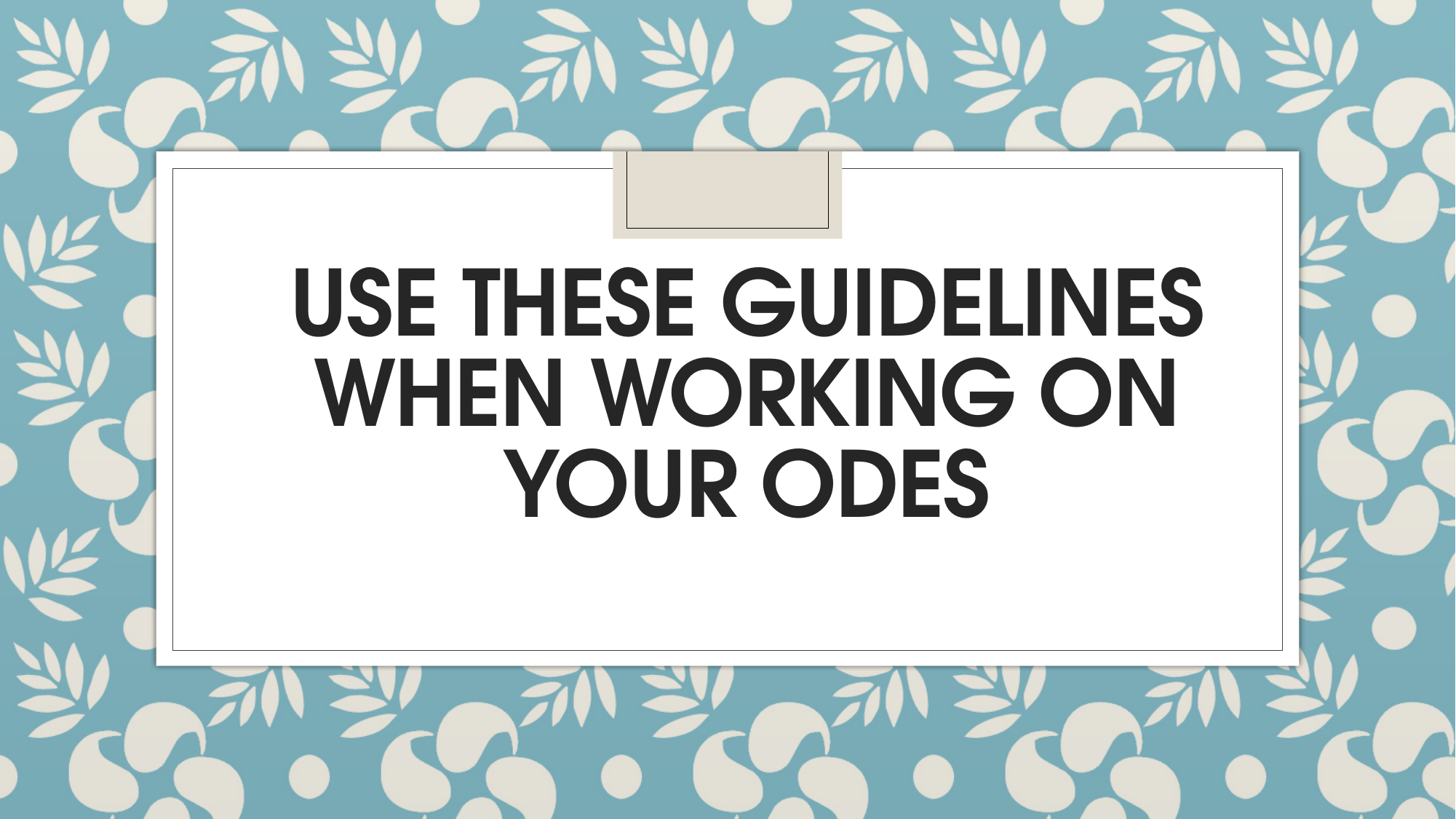

# Use these guidelines when working on your odes